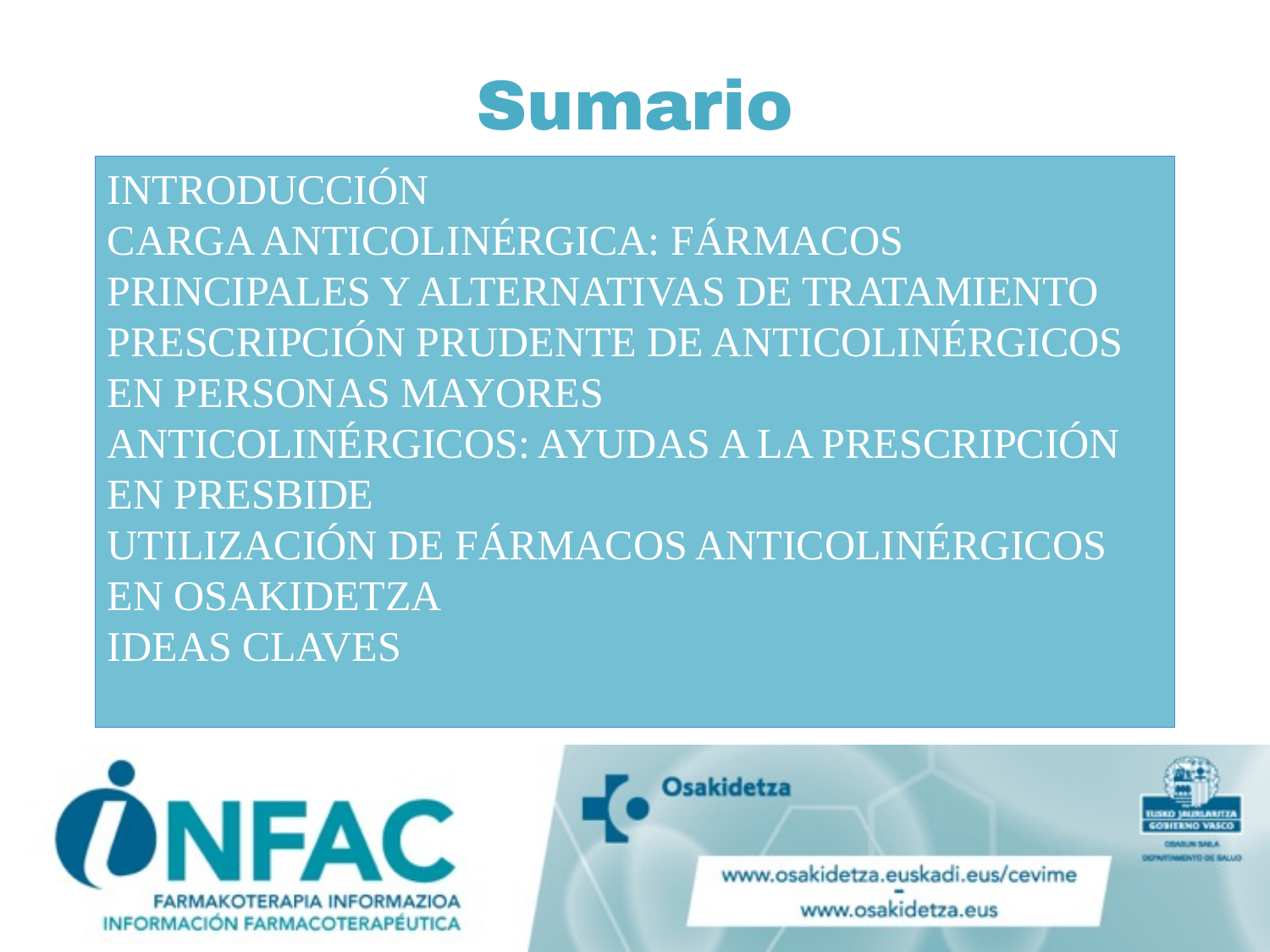

# Sumario
INTRODUCCIÓN
CARGA ANTICOLINÉRGICA: FÁRMACOS PRINCIPALES Y ALTERNATIVAS DE TRATAMIENTO
PRESCRIPCIÓN PRUDENTE DE ANTICOLINÉRGICOS EN PERSONAS MAYORES
ANTICOLINÉRGICOS: AYUDAS A LA PRESCRIPCIÓN EN PRESBIDE
UTILIZACIÓN DE FÁRMACOS ANTICOLINÉRGICOS EN OSAKIDETZA
IDEAS CLAVES